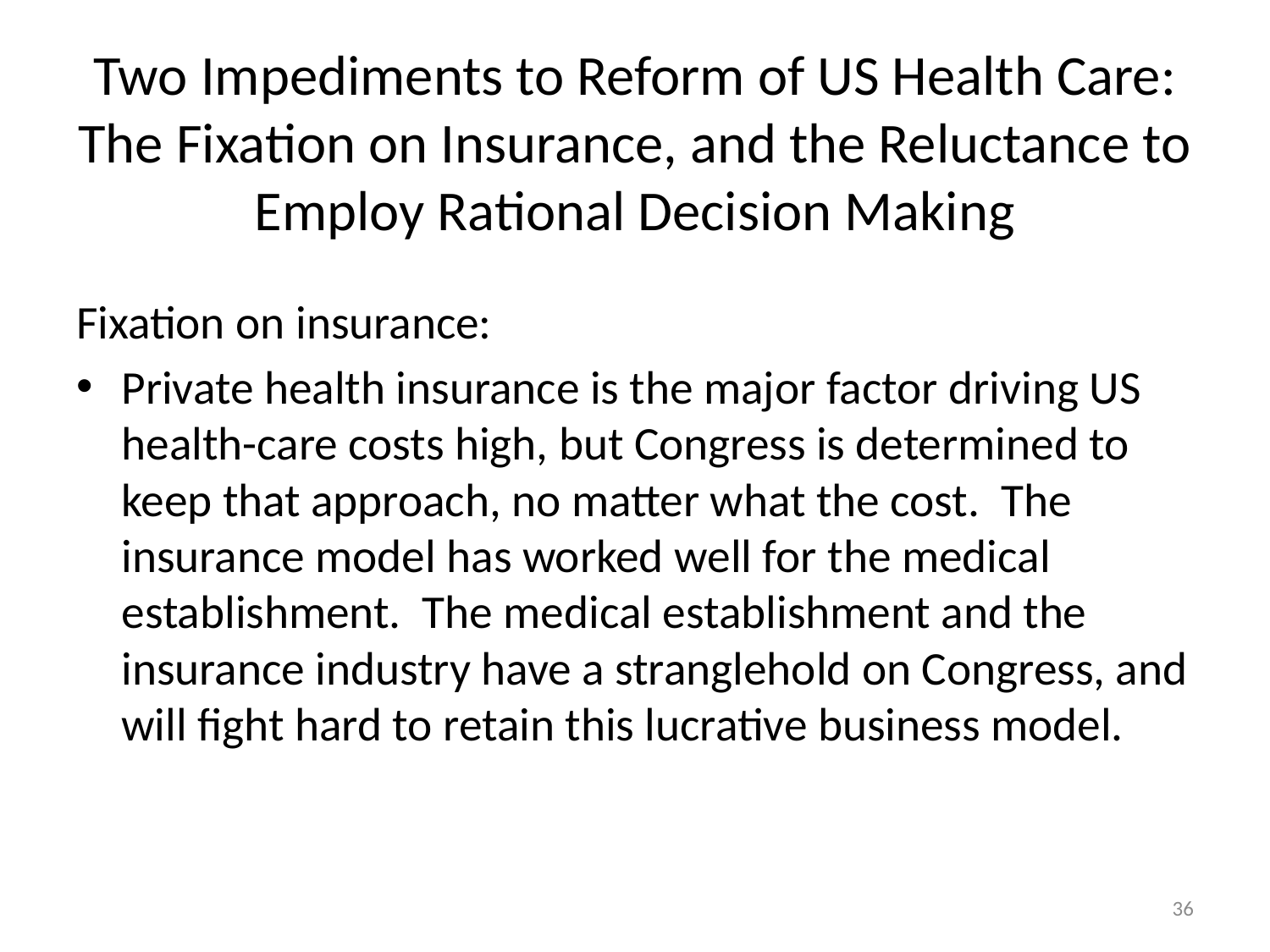

# Two Impediments to Reform of US Health Care: The Fixation on Insurance, and the Reluctance to Employ Rational Decision Making
Fixation on insurance:
Private health insurance is the major factor driving US health-care costs high, but Congress is determined to keep that approach, no matter what the cost.  The insurance model has worked well for the medical establishment.  The medical establishment and the insurance industry have a stranglehold on Congress, and will fight hard to retain this lucrative business model.
36